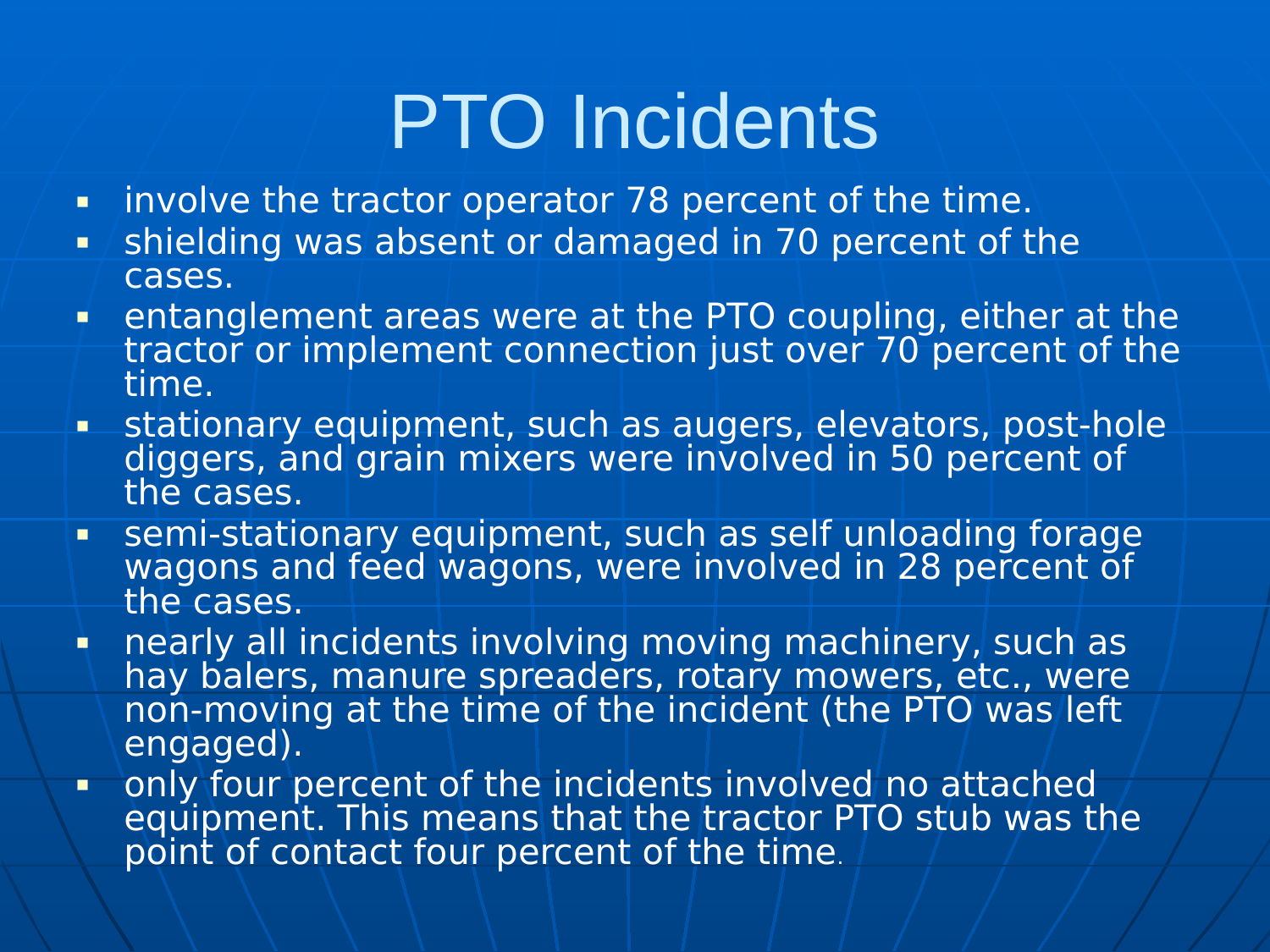

# PTO Incidents
involve the tractor operator 78 percent of the time.
shielding was absent or damaged in 70 percent of the cases.
entanglement areas were at the PTO coupling, either at the tractor or implement connection just over 70 percent of the time.
stationary equipment, such as augers, elevators, post-hole diggers, and grain mixers were involved in 50 percent of the cases.
semi-stationary equipment, such as self unloading forage wagons and feed wagons, were involved in 28 percent of the cases.
nearly all incidents involving moving machinery, such as hay balers, manure spreaders, rotary mowers, etc., were non-moving at the time of the incident (the PTO was left engaged).
only four percent of the incidents involved no attached equipment. This means that the tractor PTO stub was the point of contact four percent of the time.